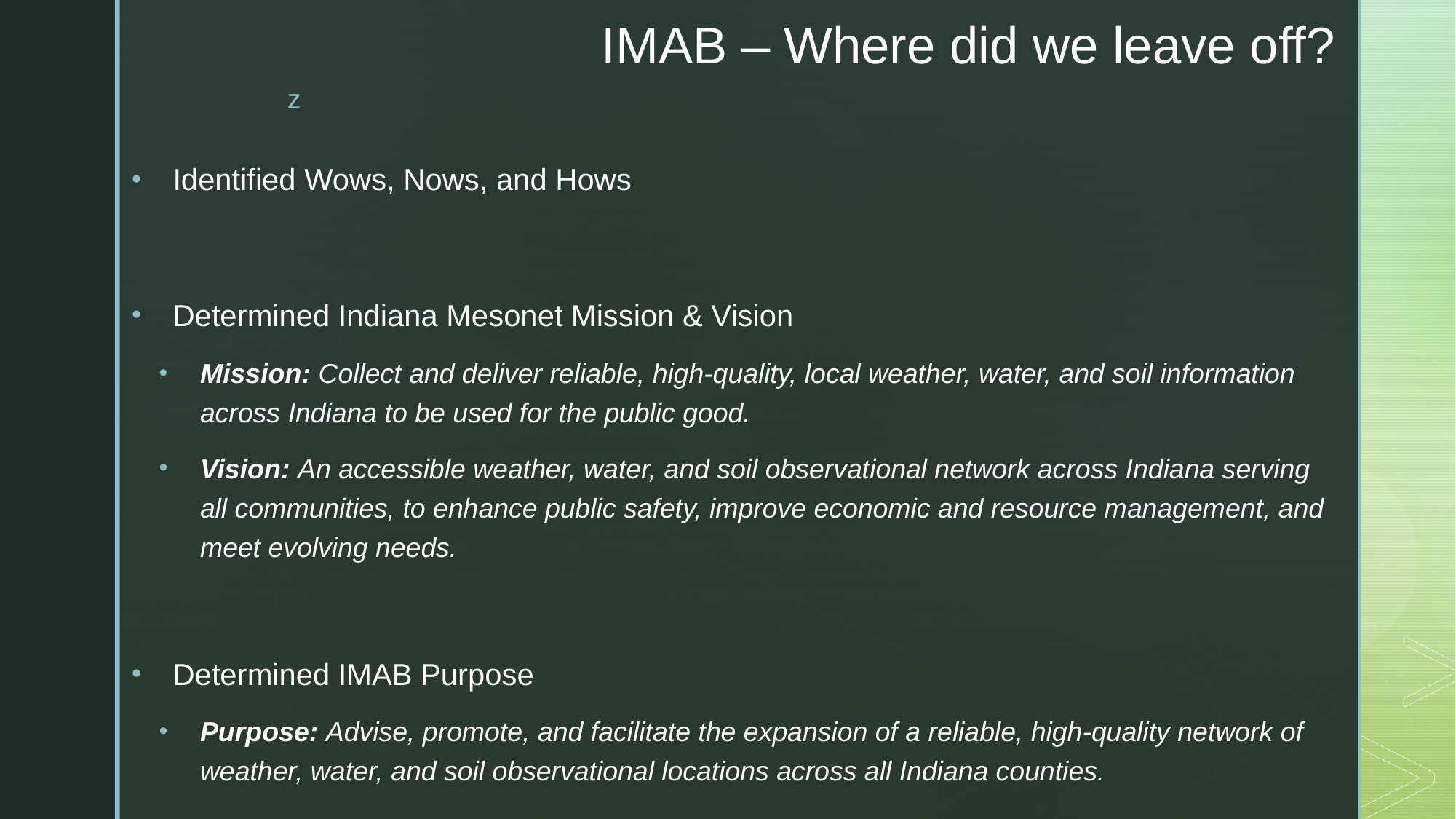

# IMAB – Where did we leave off?
Identified Wows, Nows, and Hows

Determined Indiana Mesonet Mission & Vision
Mission: Collect and deliver reliable, high-quality, local weather, water, and soil information across Indiana to be used for the public good.
Vision: An accessible weather, water, and soil observational network across Indiana serving all communities, to enhance public safety, improve economic and resource management, and meet evolving needs.

Determined IMAB Purpose
Purpose: Advise, promote, and facilitate the expansion of a reliable, high-quality network of weather, water, and soil observational locations across all Indiana counties.